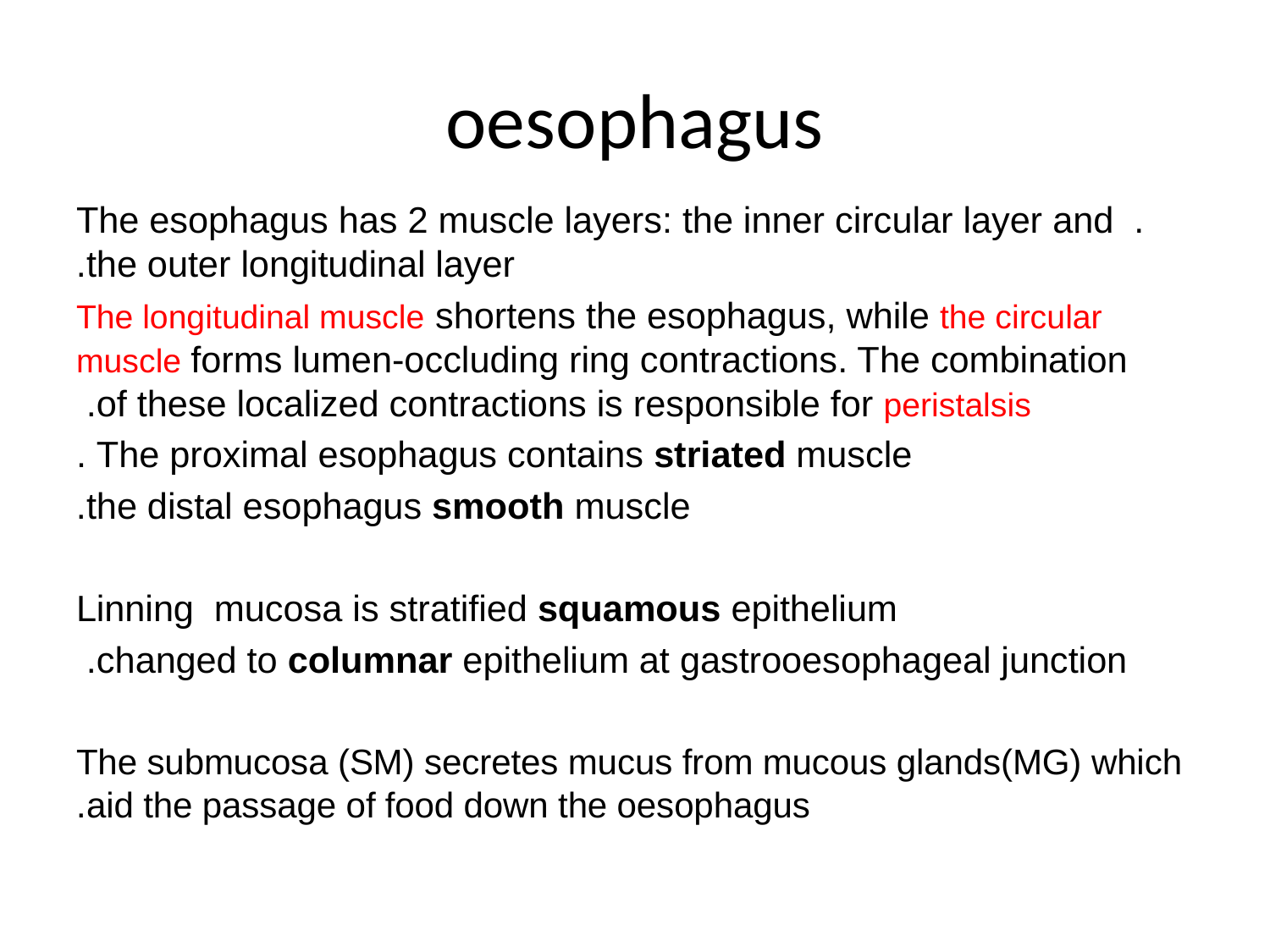

# oesophagus
.  The esophagus has 2 muscle layers: the inner circular layer and the outer longitudinal layer.
 The longitudinal muscle shortens the esophagus, while the circular muscle forms lumen-occluding ring contractions. The combination of these localized contractions is responsible for peristalsis.
 The proximal esophagus contains striated muscle .
 the distal esophagus smooth muscle.

Linning  mucosa is stratified squamous epithelium
 changed to columnar epithelium at gastrooesophageal junction.

The submucosa (SM) secretes mucus from mucous glands(MG) which aid the passage of food down the oesophagus.